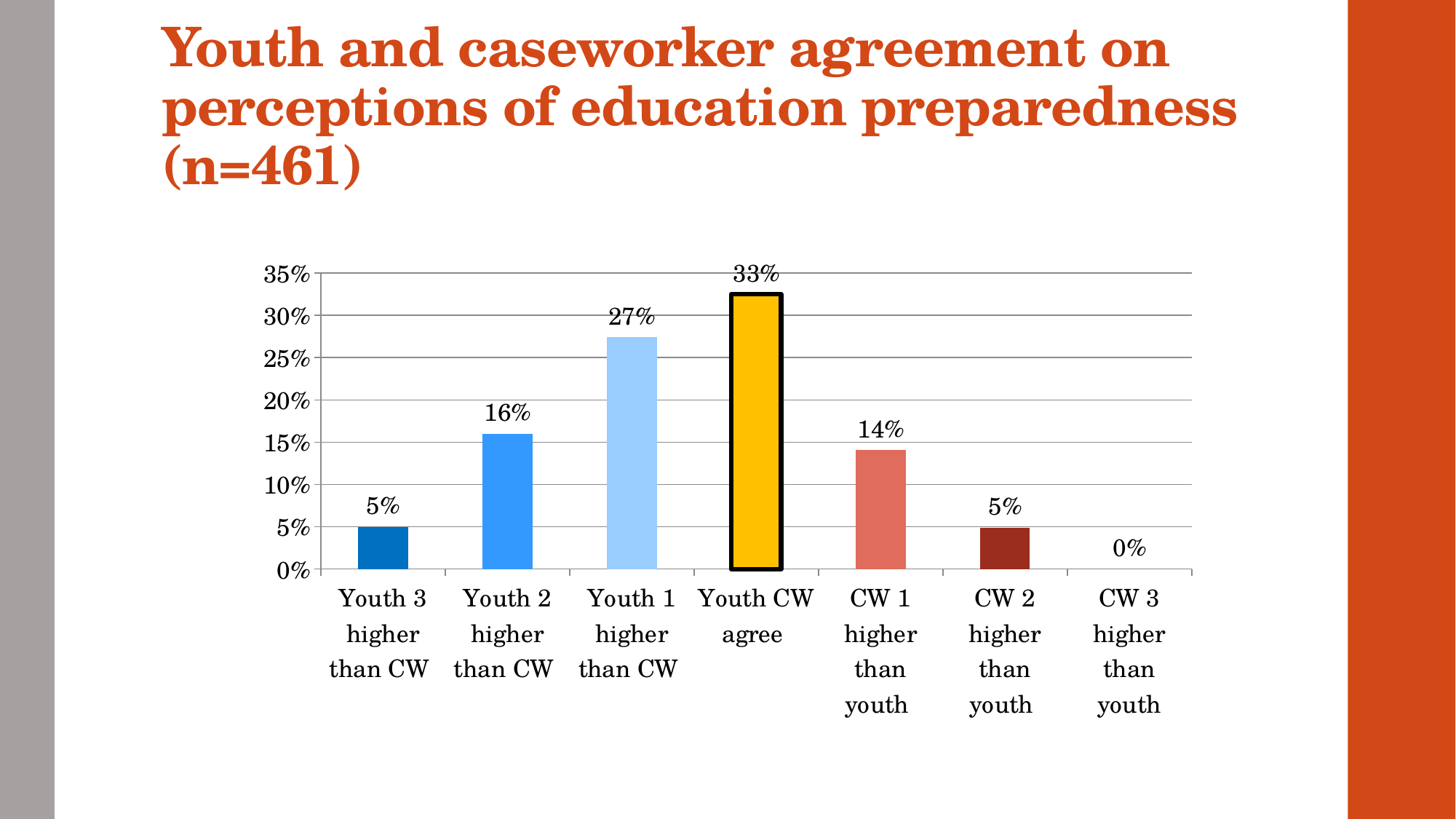

# Youth and caseworker agreement on perceptions of education preparedness (n=461)

### Chart

| Category |  |
|---|---|
| Youth 3 higher than CW  | 0.05 |
| Youth 2 higher than CW  | 0.16 |
| Youth 1 higher than CW  | 0.274 |
| Youth CW agree  | 0.325 |
| CW 1 higher than youth  | 0.141 |
| CW 2 higher than youth  | 0.049 |
| CW 3 higher than youth | 0.0 |